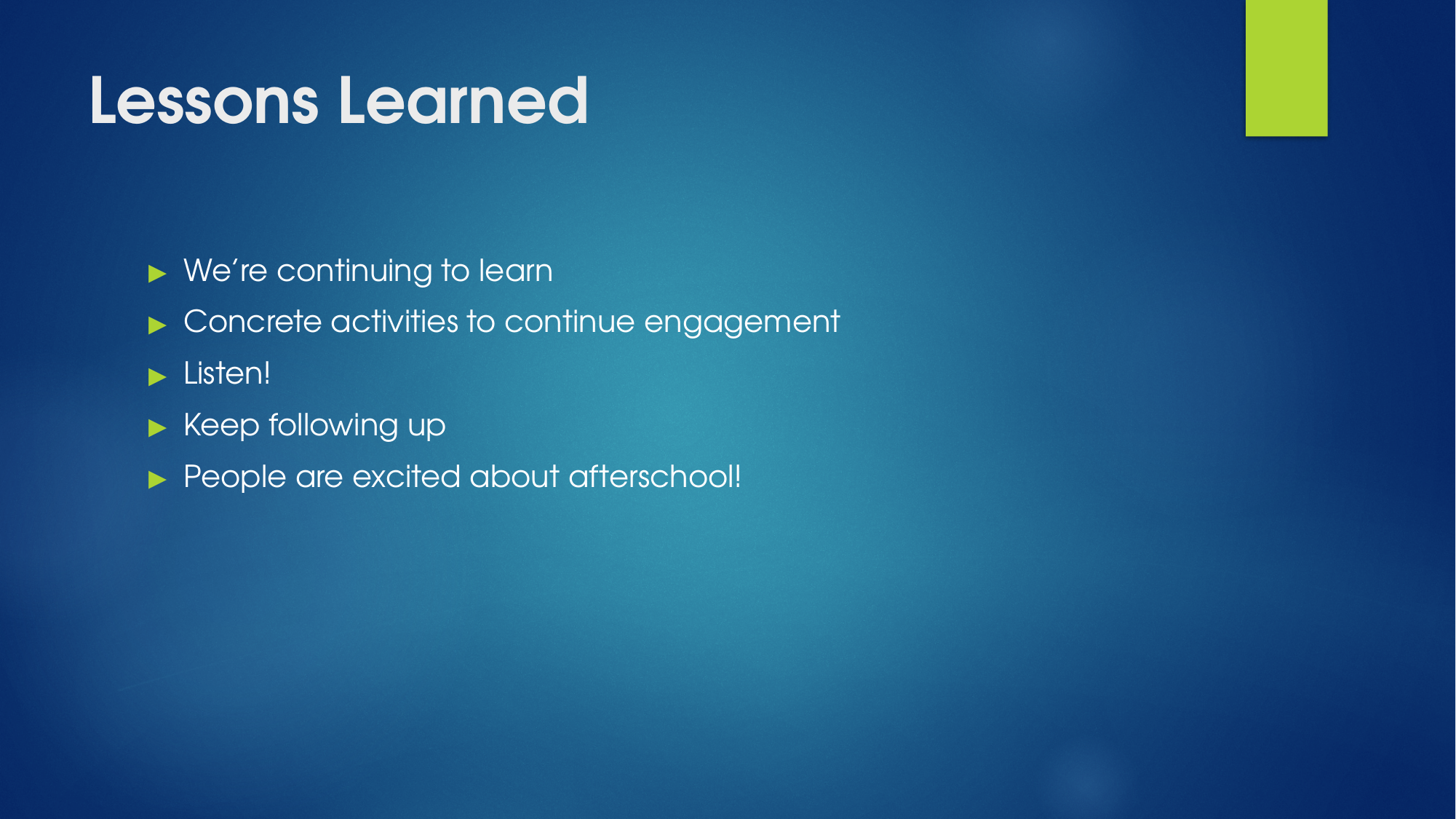

# Lessons Learned
We’re continuing to learn
Concrete activities to continue engagement
Listen!
Keep following up
People are excited about afterschool!